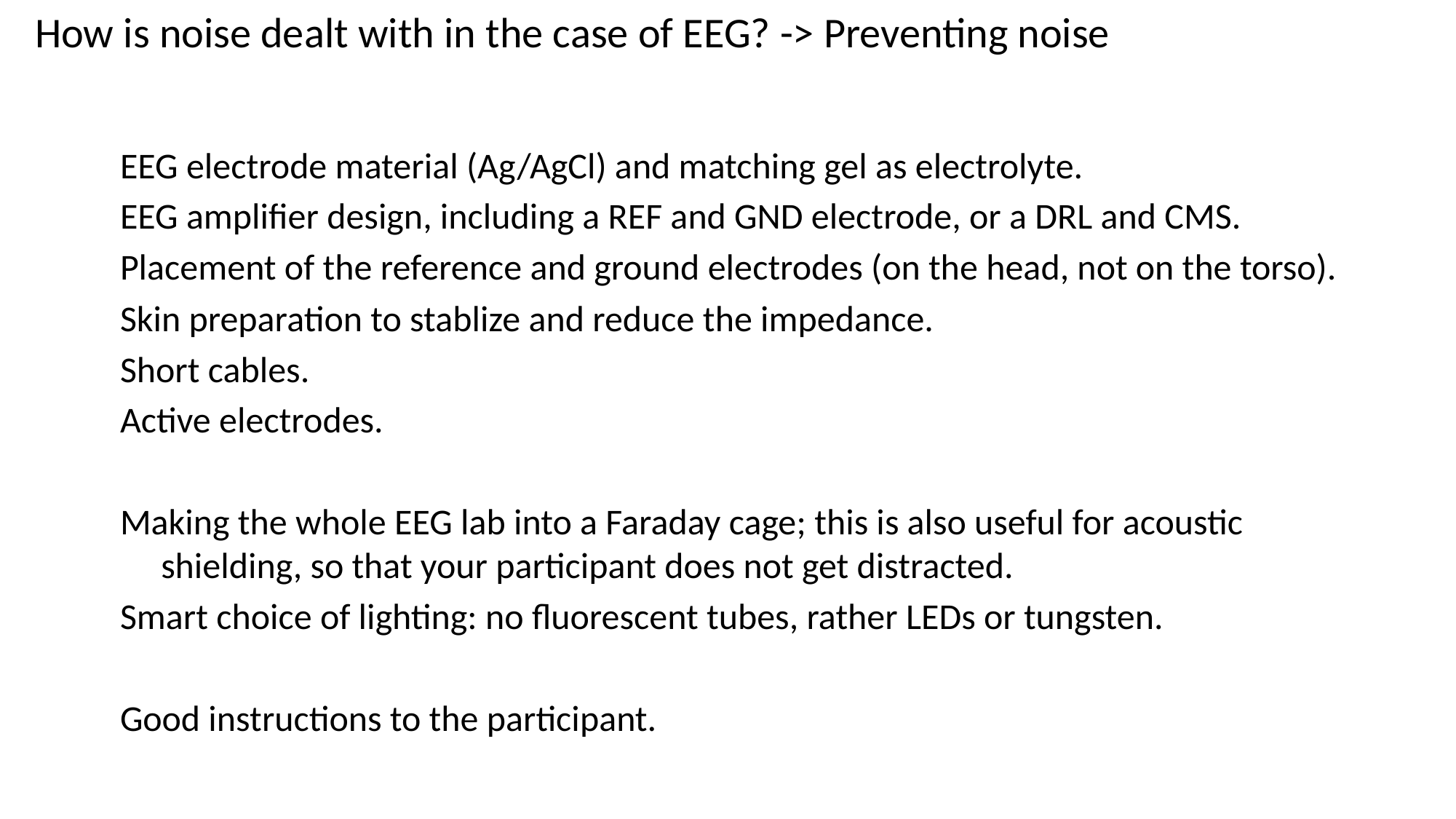

# How is noise dealt with in the case of EEG? -> Preventing noise
EEG electrode material (Ag/AgCl) and matching gel as electrolyte.
EEG amplifier design, including a REF and GND electrode, or a DRL and CMS.
Placement of the reference and ground electrodes (on the head, not on the torso).
Skin preparation to stablize and reduce the impedance.
Short cables.
Active electrodes.

Making the whole EEG lab into a Faraday cage; this is also useful for acoustic shielding, so that your participant does not get distracted.
Smart choice of lighting: no fluorescent tubes, rather LEDs or tungsten.

Good instructions to the participant.